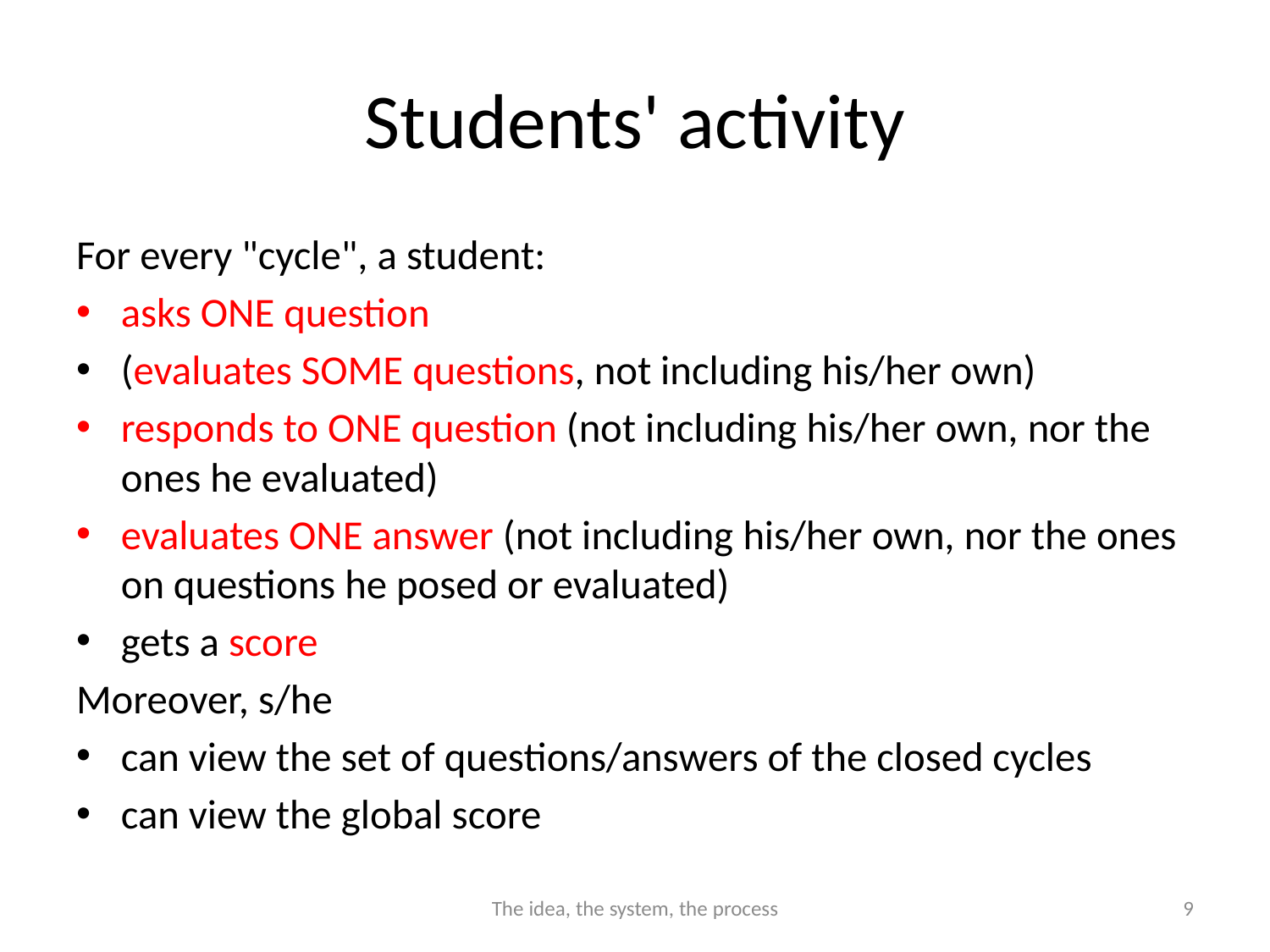

# Students' activity
For every "cycle", a student:
asks ONE question
(evaluates SOME questions, not including his/her own)
responds to ONE question (not including his/her own, nor the ones he evaluated)
evaluates ONE answer (not including his/her own, nor the ones on questions he posed or evaluated)
gets a score
Moreover, s/he
can view the set of questions/answers of the closed cycles
can view the global score

The idea, the system, the process
9